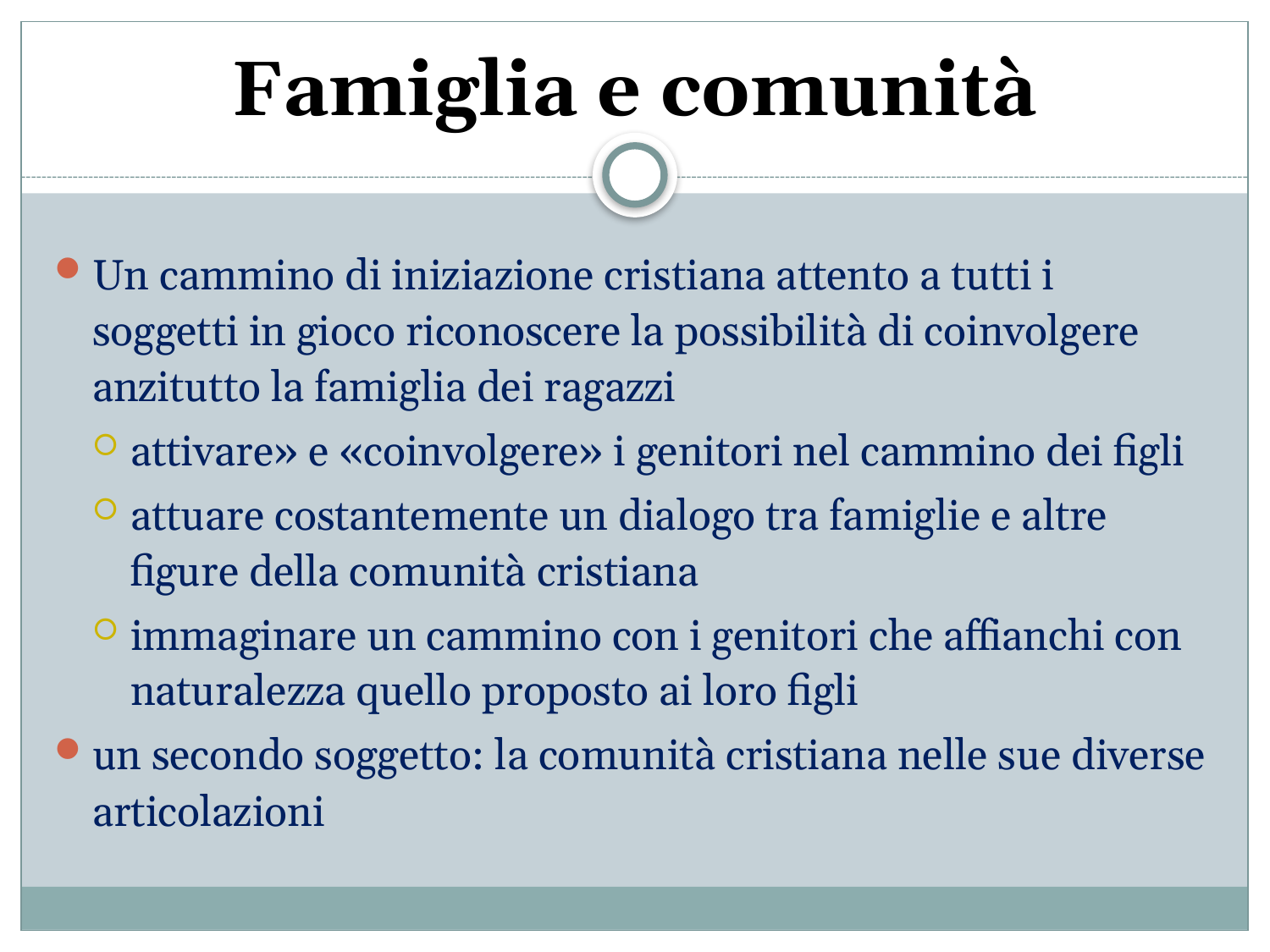

# Famiglia e comunità
Un cammino di iniziazione cristiana attento a tutti i soggetti in gioco riconoscere la possibilità di coinvolgere anzitutto la famiglia dei ragazzi
attivare» e «coinvolgere» i genitori nel cammino dei figli
attuare costantemente un dialogo tra famiglie e altre figure della comunità cristiana
immaginare un cammino con i genitori che affianchi con naturalezza quello proposto ai loro figli
un secondo soggetto: la comunità cristiana nelle sue diverse articolazioni